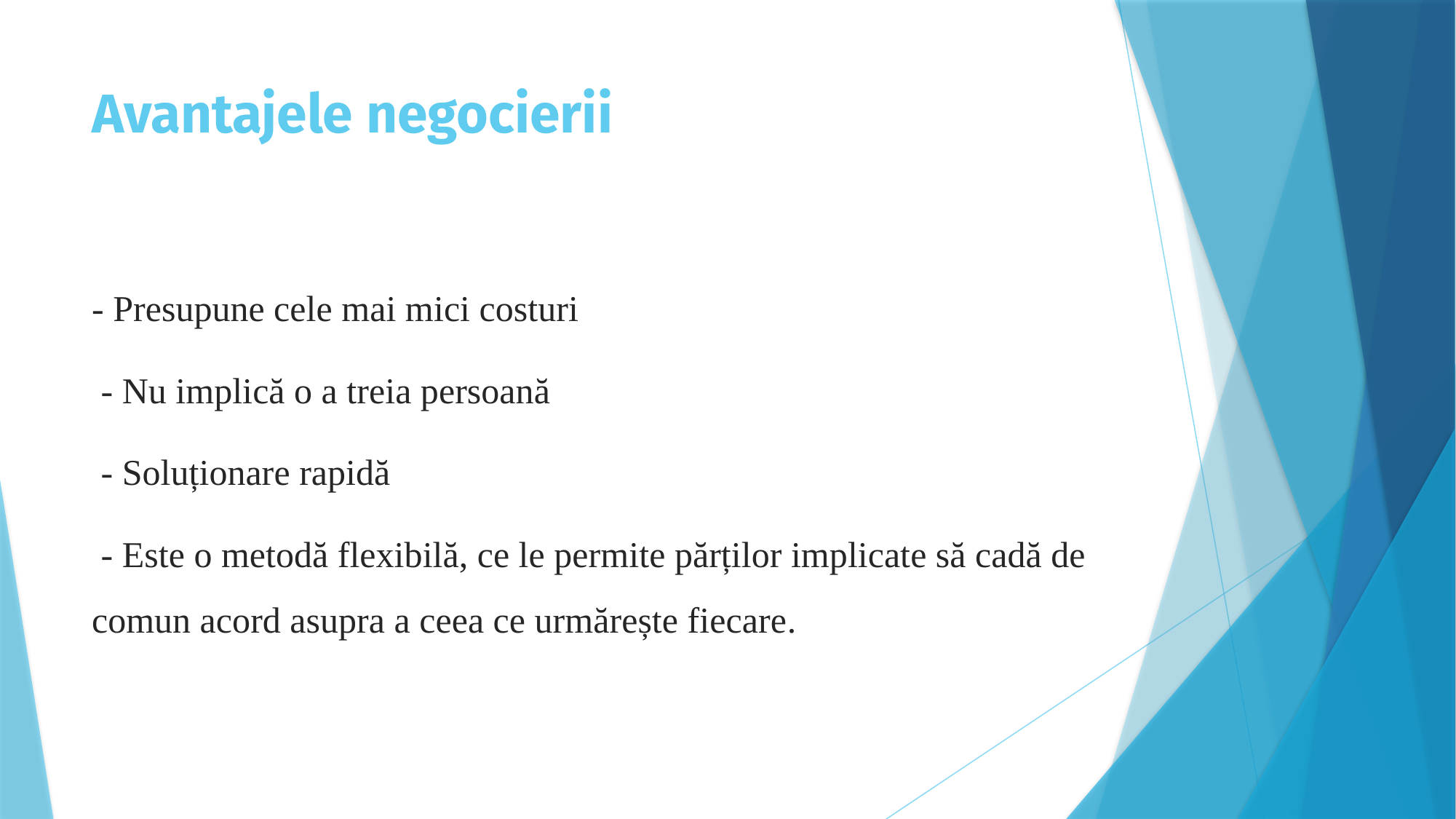

# Avantajele negocierii
- Presupune cele mai mici costuri
 - Nu implică o a treia persoană
 - Soluționare rapidă
 - Este o metodă flexibilă, ce le permite părților implicate să cadă de comun acord asupra a ceea ce urmărește fiecare.